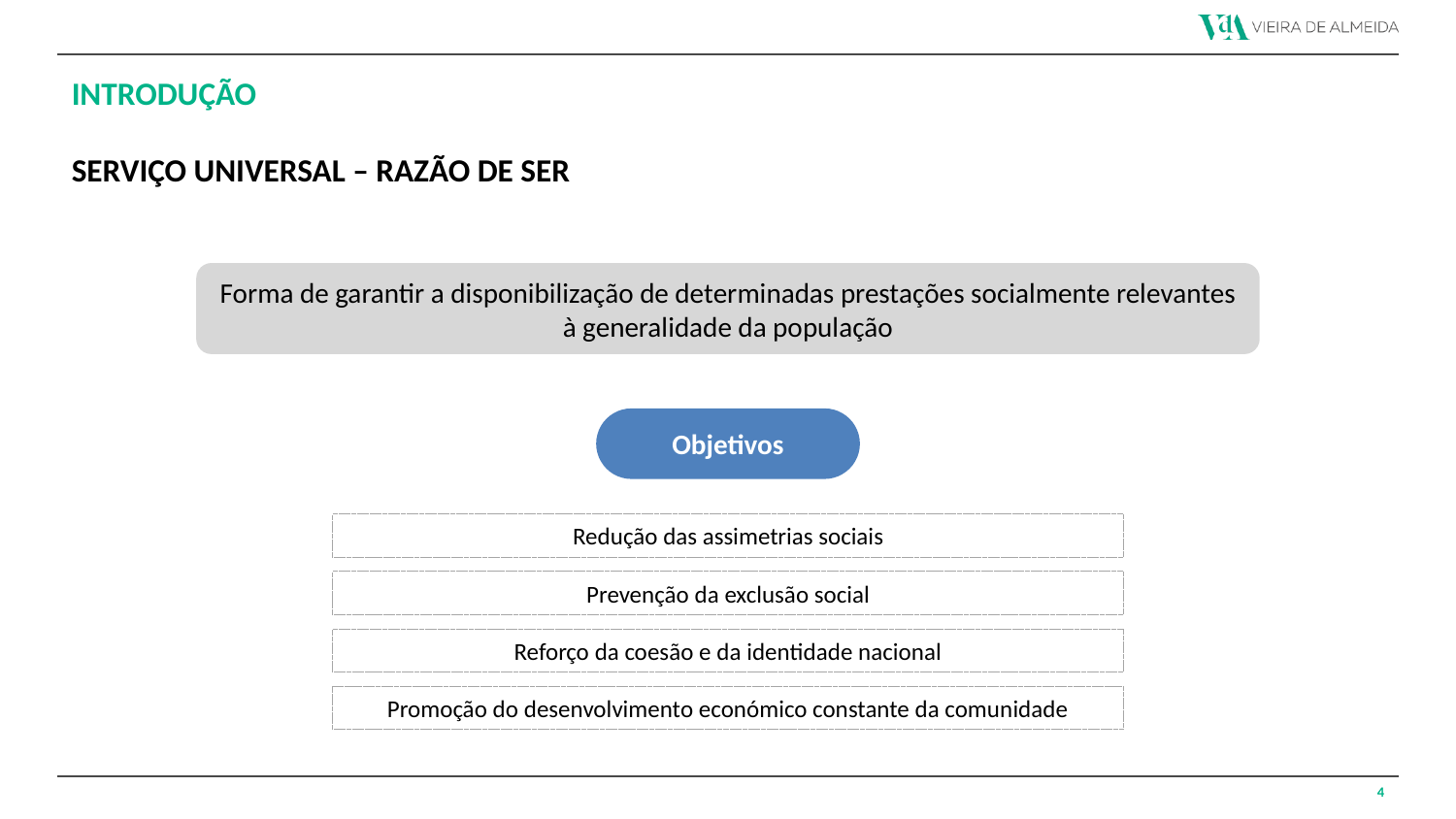

INTRODUÇÃO
SERVIÇO UNIVERSAL – RAZÃO DE SER
Forma de garantir a disponibilização de determinadas prestações socialmente relevantes à generalidade da população
Objetivos
Redução das assimetrias sociais
Prevenção da exclusão social
Reforço da coesão e da identidade nacional
Promoção do desenvolvimento económico constante da comunidade
4